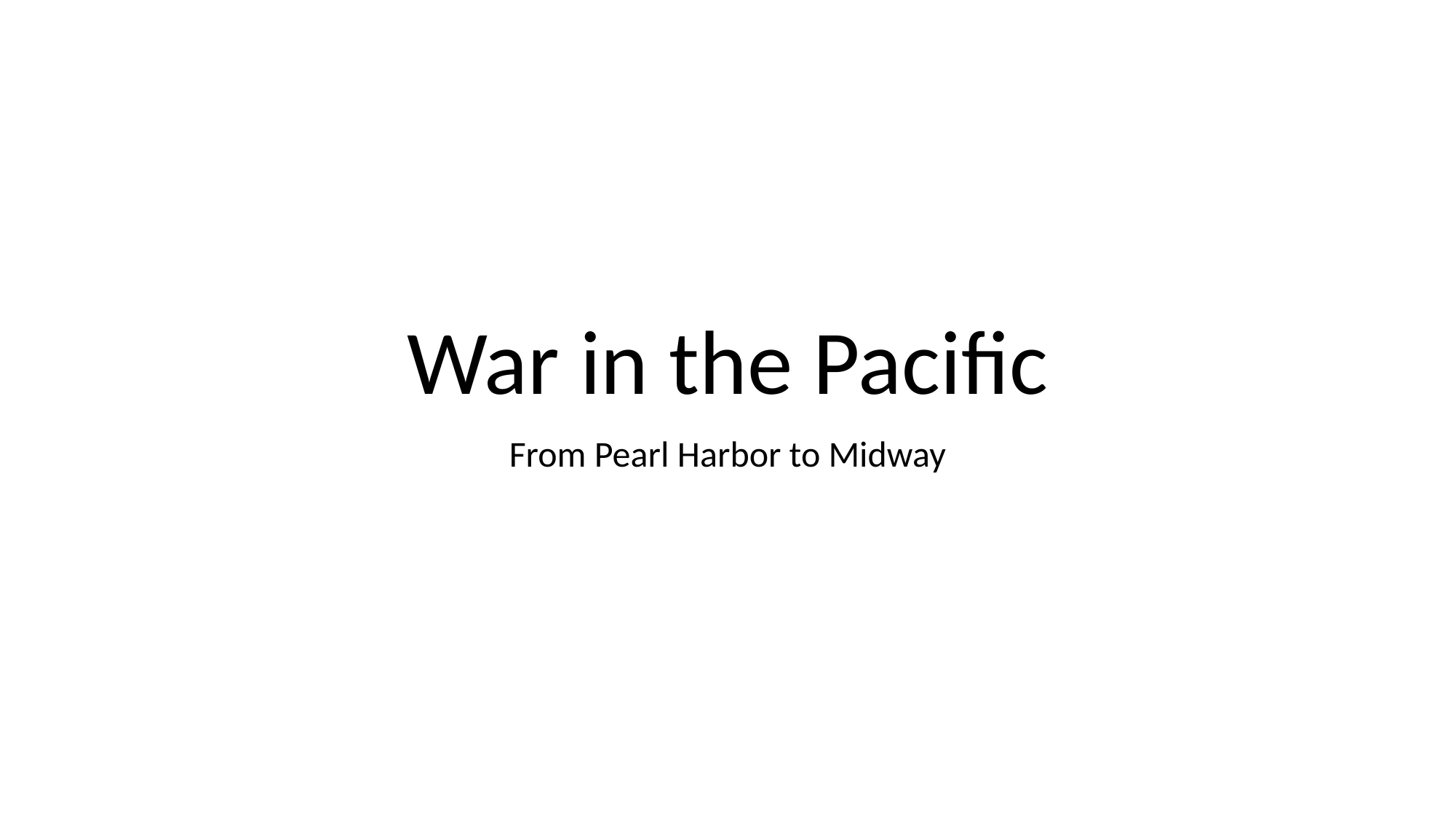

# War in the Pacific
From Pearl Harbor to Midway